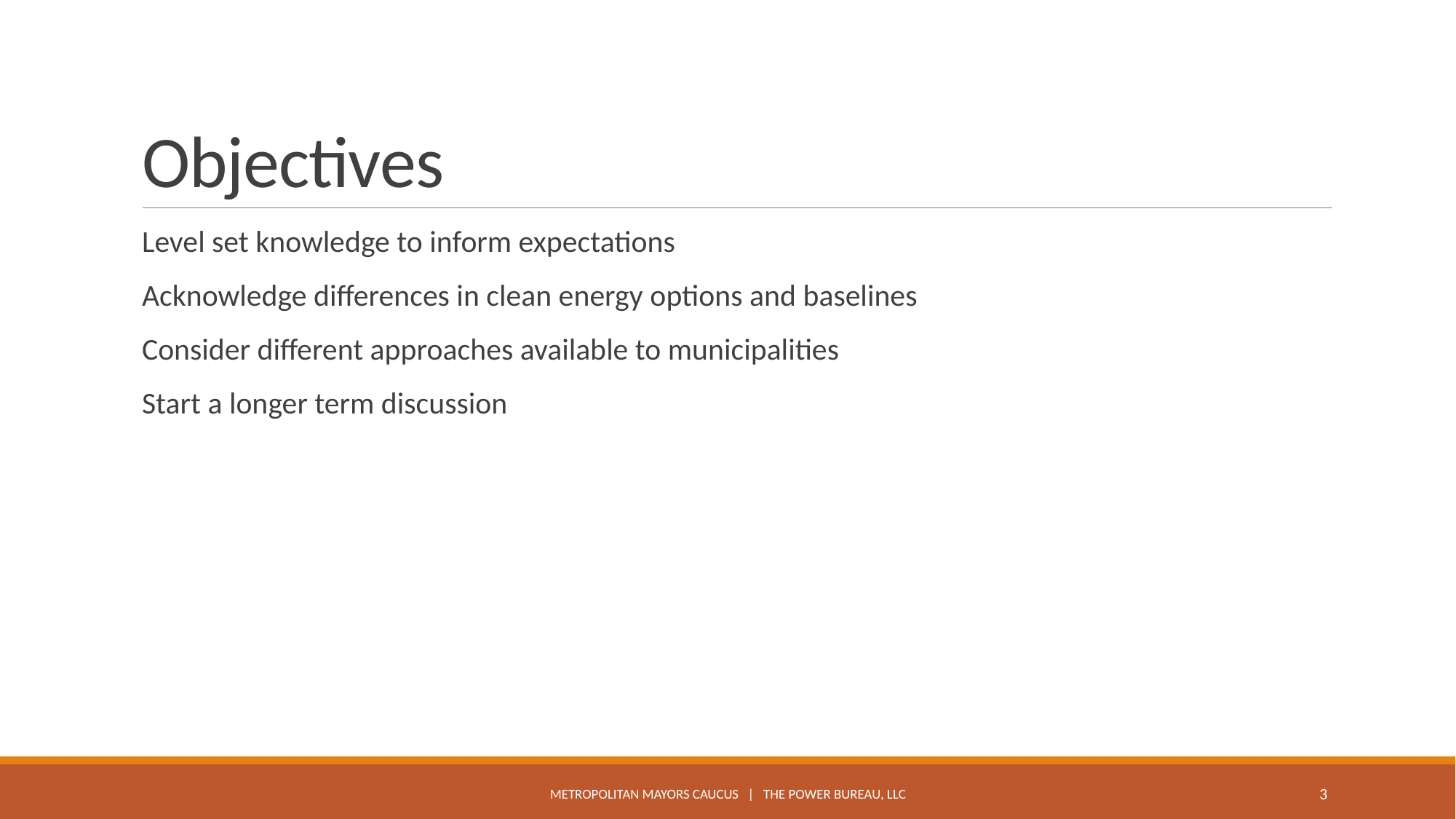

# Objectives
Level set knowledge to inform expectations
Acknowledge differences in clean energy options and baselines
Consider different approaches available to municipalities
Start a longer term discussion
Metropolitan Mayors Caucus   |   The Power Bureau, LLC
3